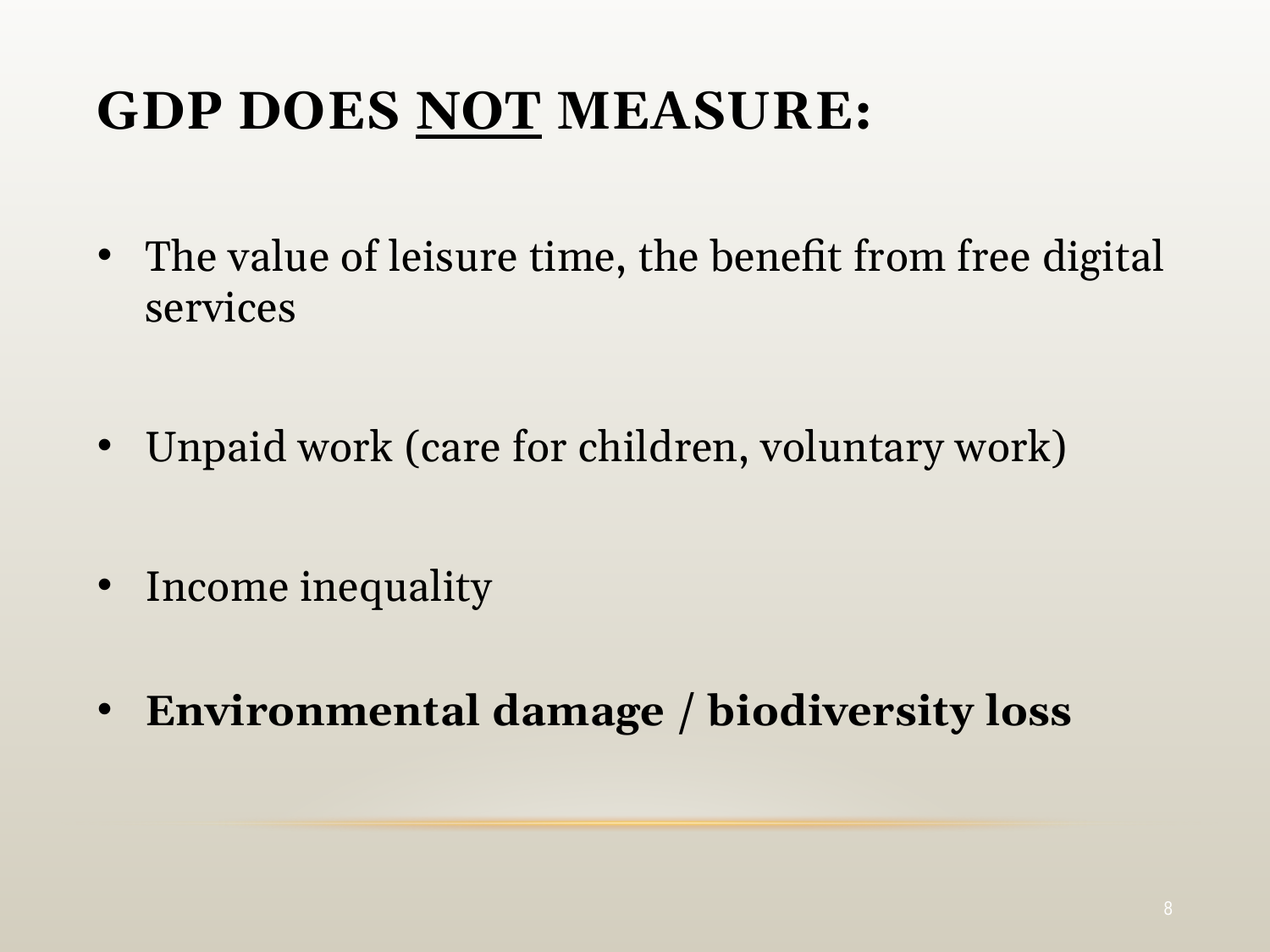

# GDP does Not measure:
The value of leisure time, the benefit from free digital services

Unpaid work (care for children, voluntary work)

Income inequality

Environmental damage / biodiversity loss

8